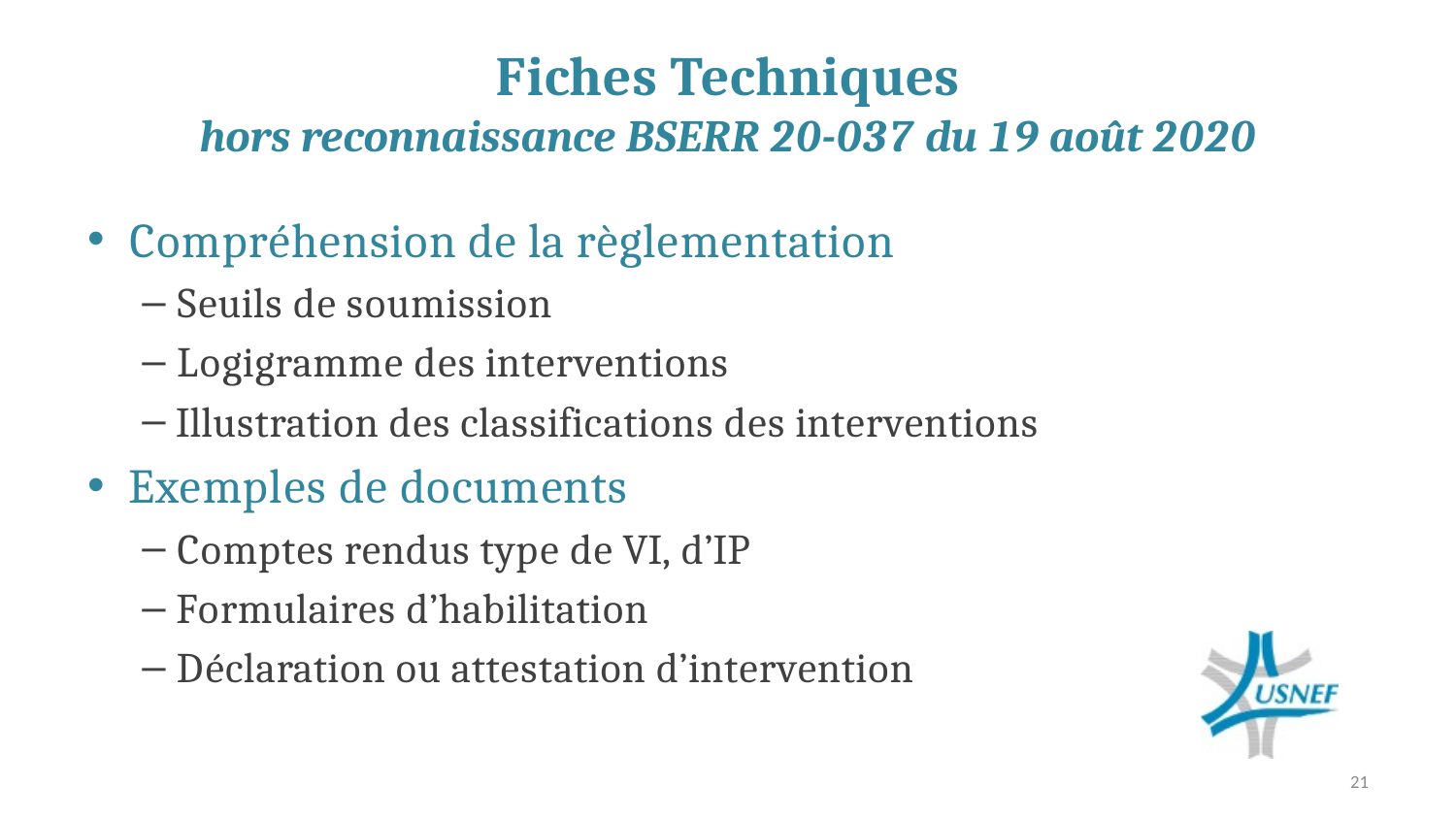

# Fiches Techniques hors reconnaissance BSERR 20-037 du 19 août 2020
Compréhension de la règlementation
Seuils de soumission
Logigramme des interventions
Illustration des classifications des interventions
Exemples de documents
Comptes rendus type de VI, d’IP
Formulaires d’habilitation
Déclaration ou attestation d’intervention

21